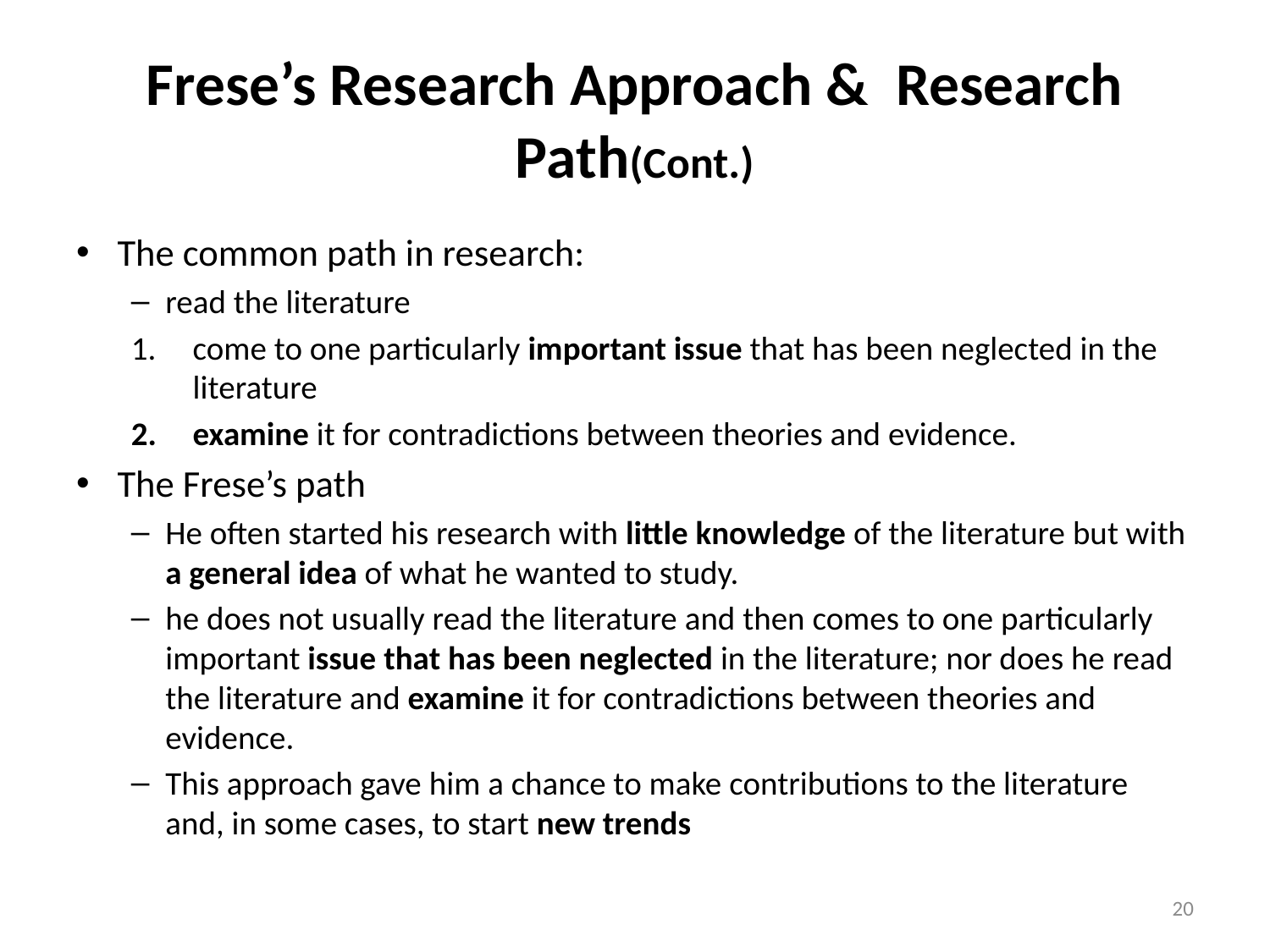

# Frese’s Research Approach &  Research Path(Cont.)
The common path in research:
read the literature
come to one particularly important issue that has been neglected in the literature
examine it for contradictions between theories and evidence.
The Frese’s path
He often started his research with little knowledge of the literature but with a general idea of what he wanted to study.
he does not usually read the literature and then comes to one particularly important issue that has been neglected in the literature; nor does he read the literature and examine it for contradictions between theories and evidence.
This approach gave him a chance to make contributions to the literature and, in some cases, to start new trends

20